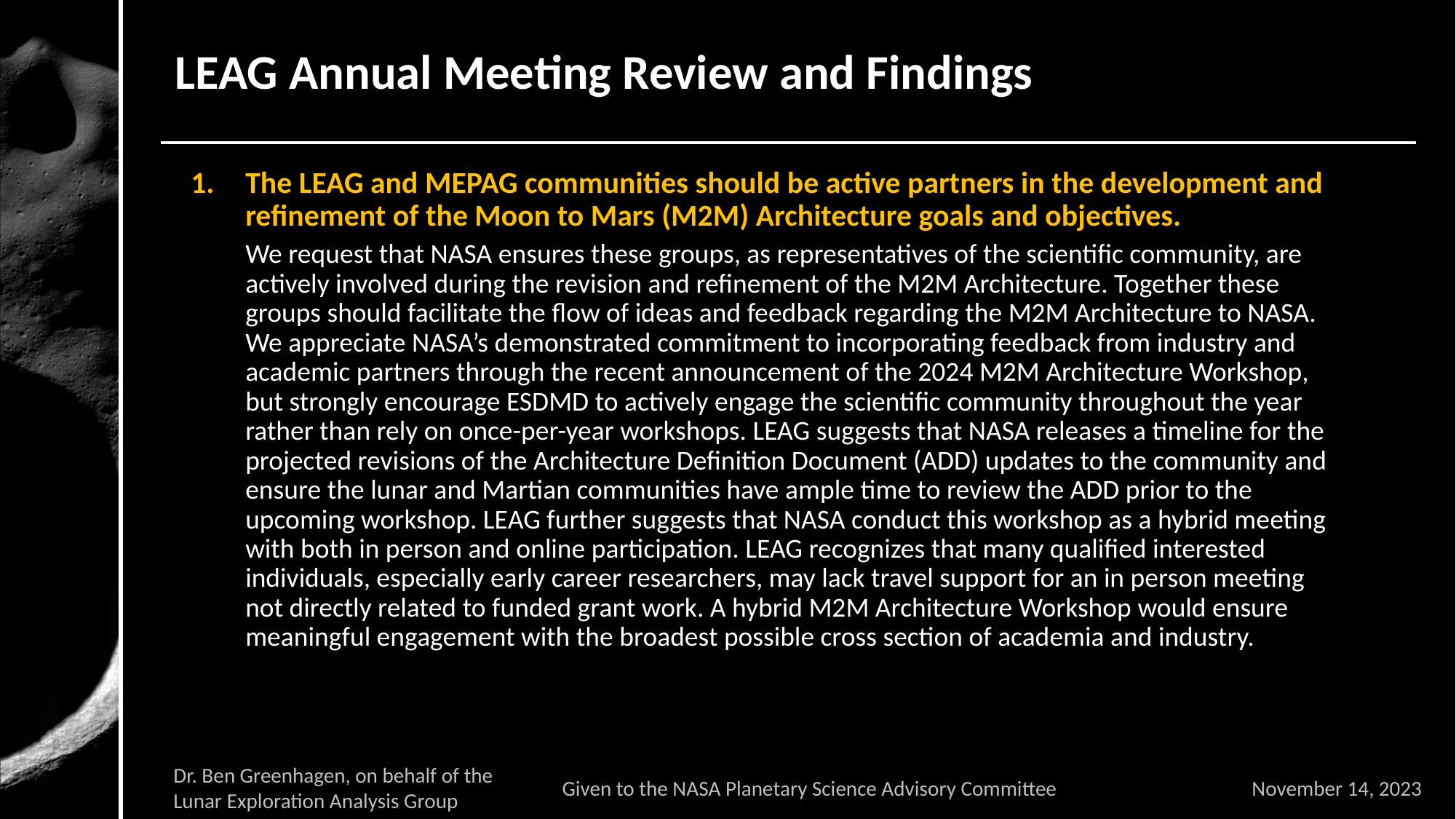

# LEAG Annual Meeting Review and Findings
The LEAG and MEPAG communities should be active partners in the development and refinement of the Moon to Mars (M2M) Architecture goals and objectives.
We request that NASA ensures these groups, as representatives of the scientific community, are actively involved during the revision and refinement of the M2M Architecture. Together these groups should facilitate the flow of ideas and feedback regarding the M2M Architecture to NASA. We appreciate NASA’s demonstrated commitment to incorporating feedback from industry and academic partners through the recent announcement of the 2024 M2M Architecture Workshop, but strongly encourage ESDMD to actively engage the scientific community throughout the year rather than rely on once-per-year workshops. LEAG suggests that NASA releases a timeline for the projected revisions of the Architecture Definition Document (ADD) updates to the community and ensure the lunar and Martian communities have ample time to review the ADD prior to the upcoming workshop. LEAG further suggests that NASA conduct this workshop as a hybrid meeting with both in person and online participation. LEAG recognizes that many qualified interested individuals, especially early career researchers, may lack travel support for an in person meeting not directly related to funded grant work. A hybrid M2M Architecture Workshop would ensure meaningful engagement with the broadest possible cross section of academia and industry.